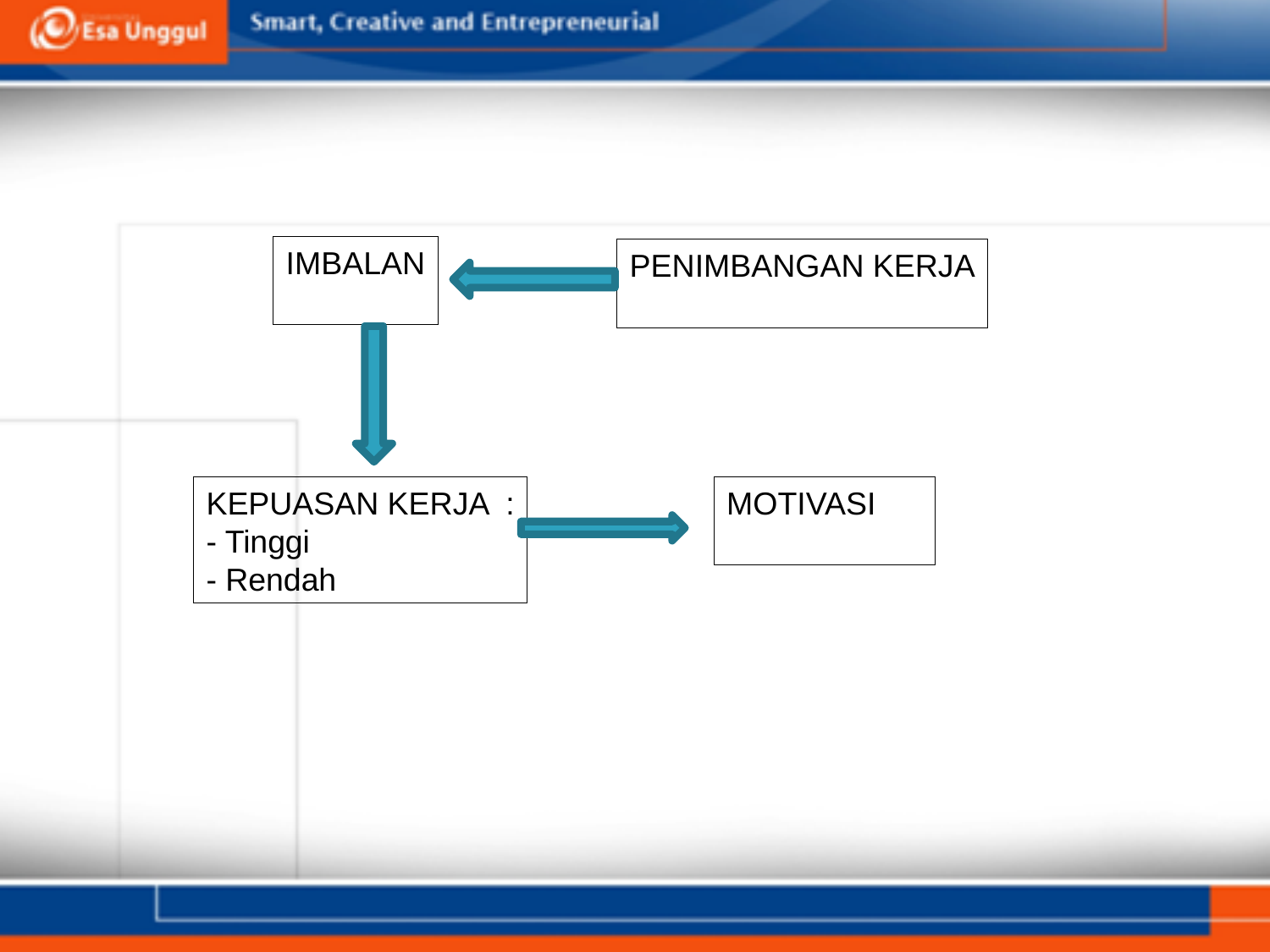

#
IMBALAN

PENIMBANGAN KERJA

MOTIVASI

KEPUASAN KERJA  :
- Tinggi
- Rendah